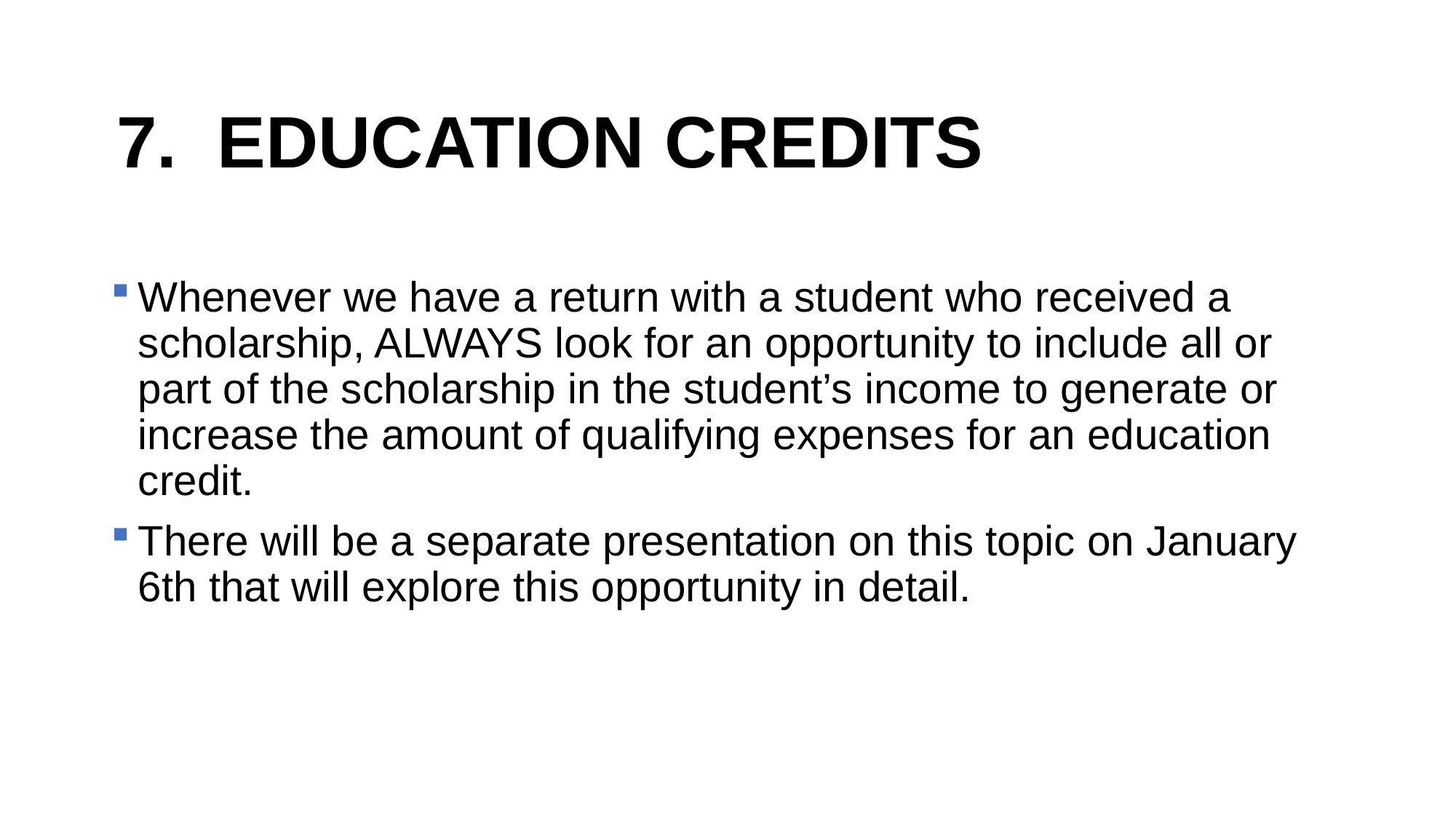

# 7.  EDUCATION CREDITS
Whenever we have a return with a student who received a scholarship, ALWAYS look for an opportunity to include all or part of the scholarship in the student’s income to generate or increase the amount of qualifying expenses for an education credit.
There will be a separate presentation on this topic on January 6th that will explore this opportunity in detail.